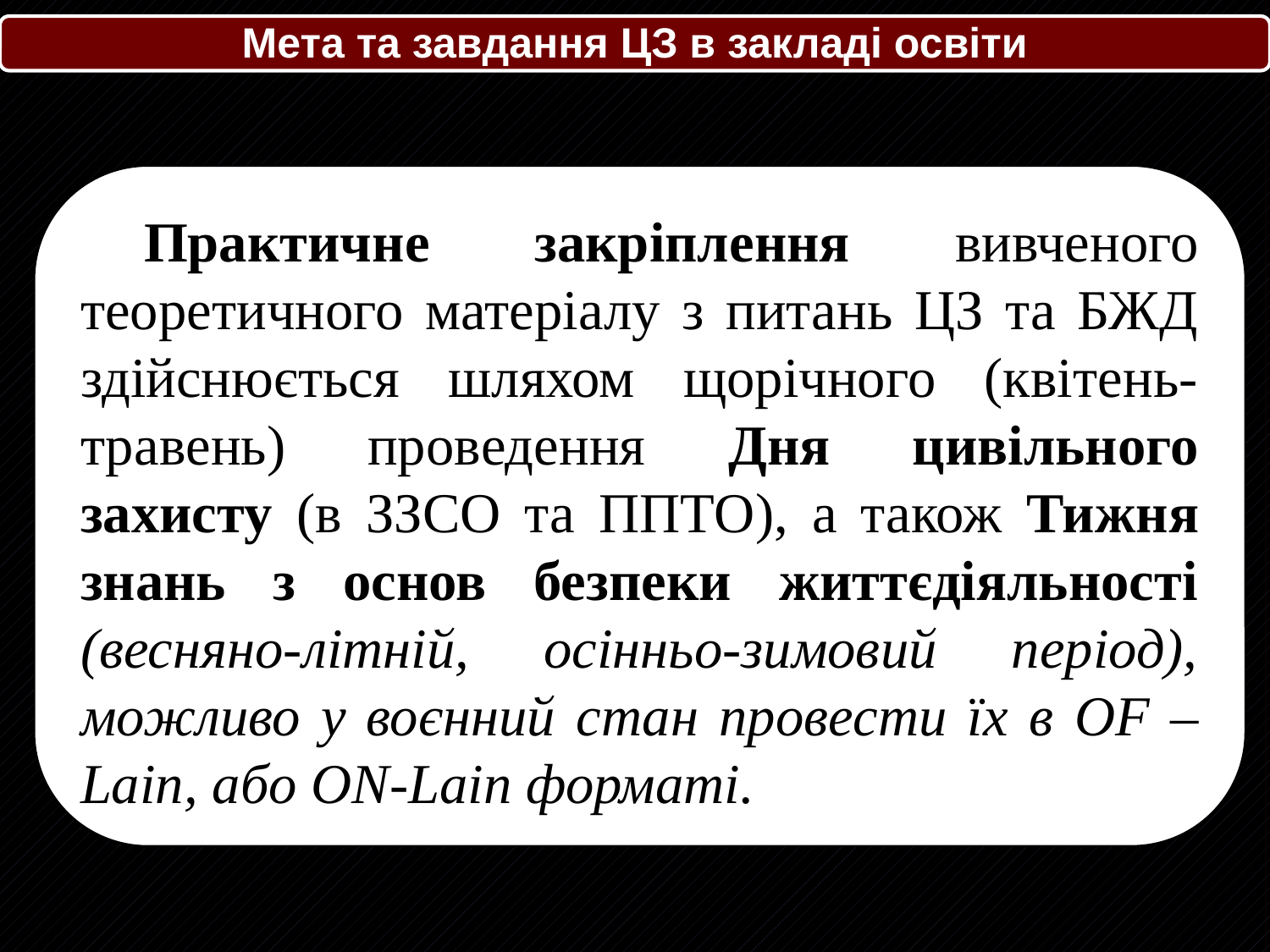

Мета та завдання ЦЗ в закладі освіти
Практичне закріплення вивченого теоретичного матеріалу з питань ЦЗ та БЖД здійснюється шляхом щорічного (квітень-травень) проведення Дня цивільного захисту (в ЗЗСО та ППТО), а також Тижня знань з основ безпеки життєдіяльності (весняно-літній, осінньо-зимовий період), можливо у воєнний стан провести їх в OF – Lain, або ОN-Lain форматі.